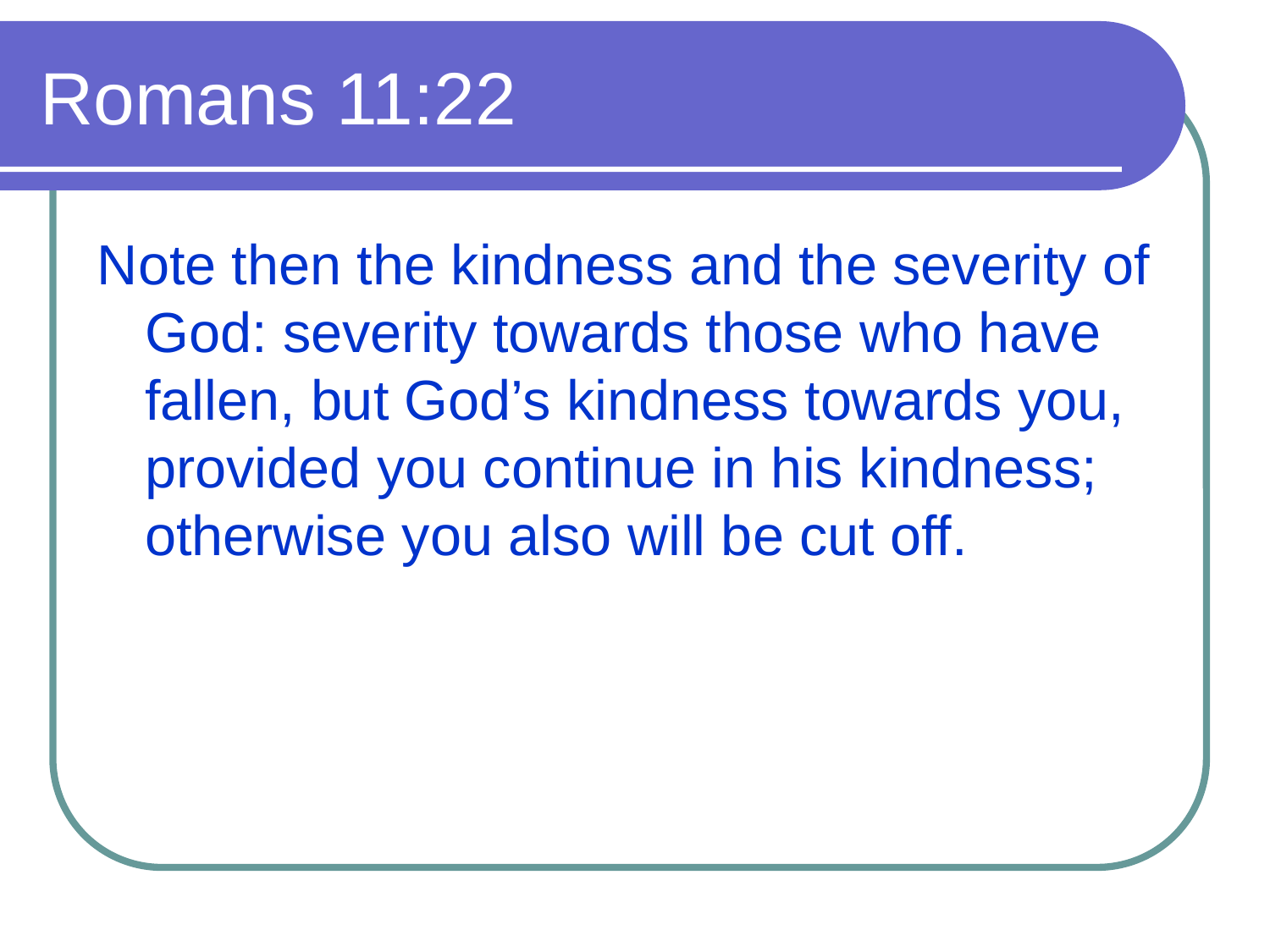

# Romans 11:22
Note then the kindness and the severity of God: severity towards those who have fallen, but God’s kindness towards you, provided you continue in his kindness; otherwise you also will be cut off.